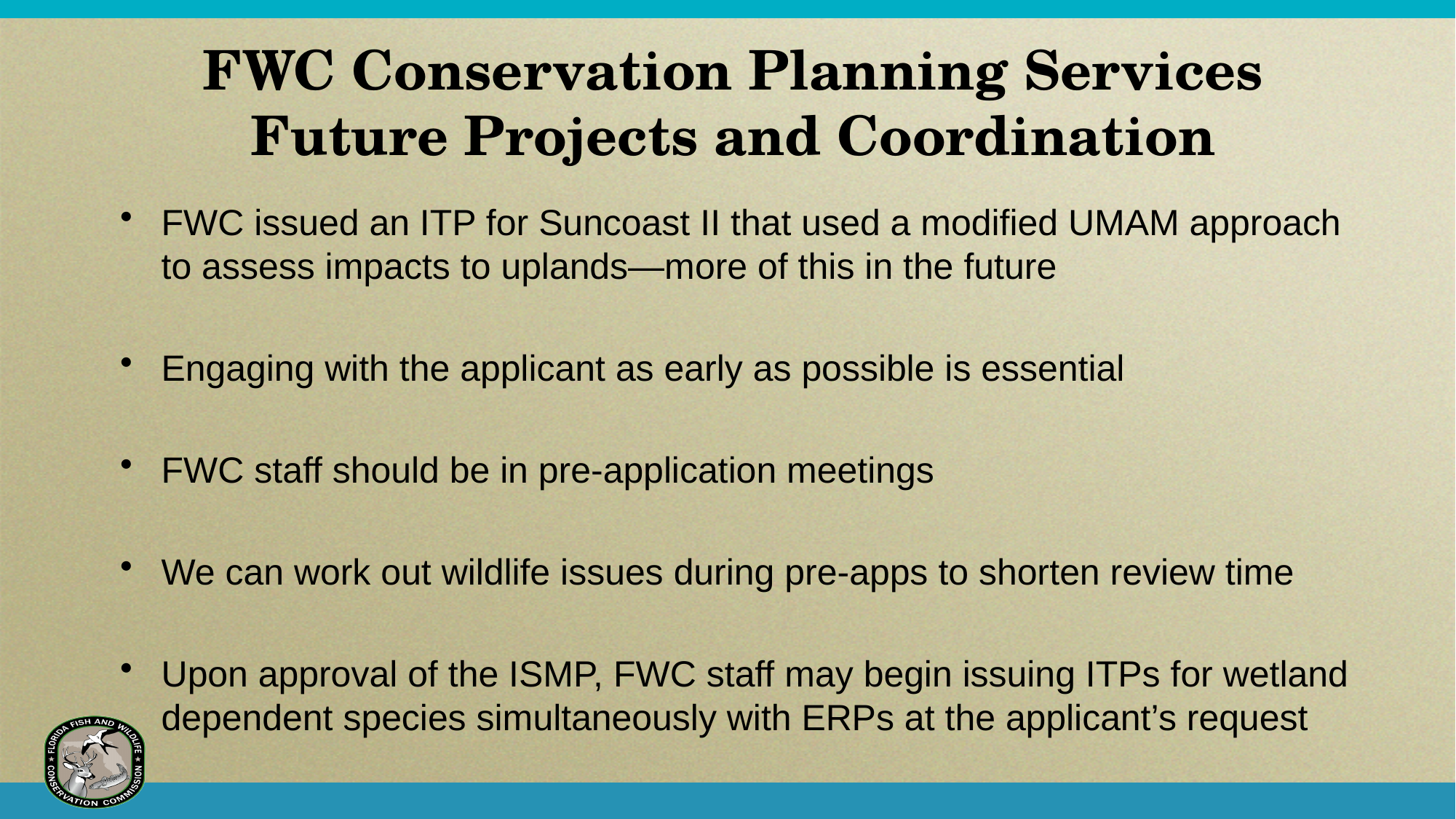

# FWC Conservation Planning Services Future Projects and Coordination
FWC issued an ITP for Suncoast II that used a modified UMAM approach to assess impacts to uplands—more of this in the future

Engaging with the applicant as early as possible is essential

FWC staff should be in pre-application meetings

We can work out wildlife issues during pre-apps to shorten review time

Upon approval of the ISMP, FWC staff may begin issuing ITPs for wetland dependent species simultaneously with ERPs at the applicant’s request